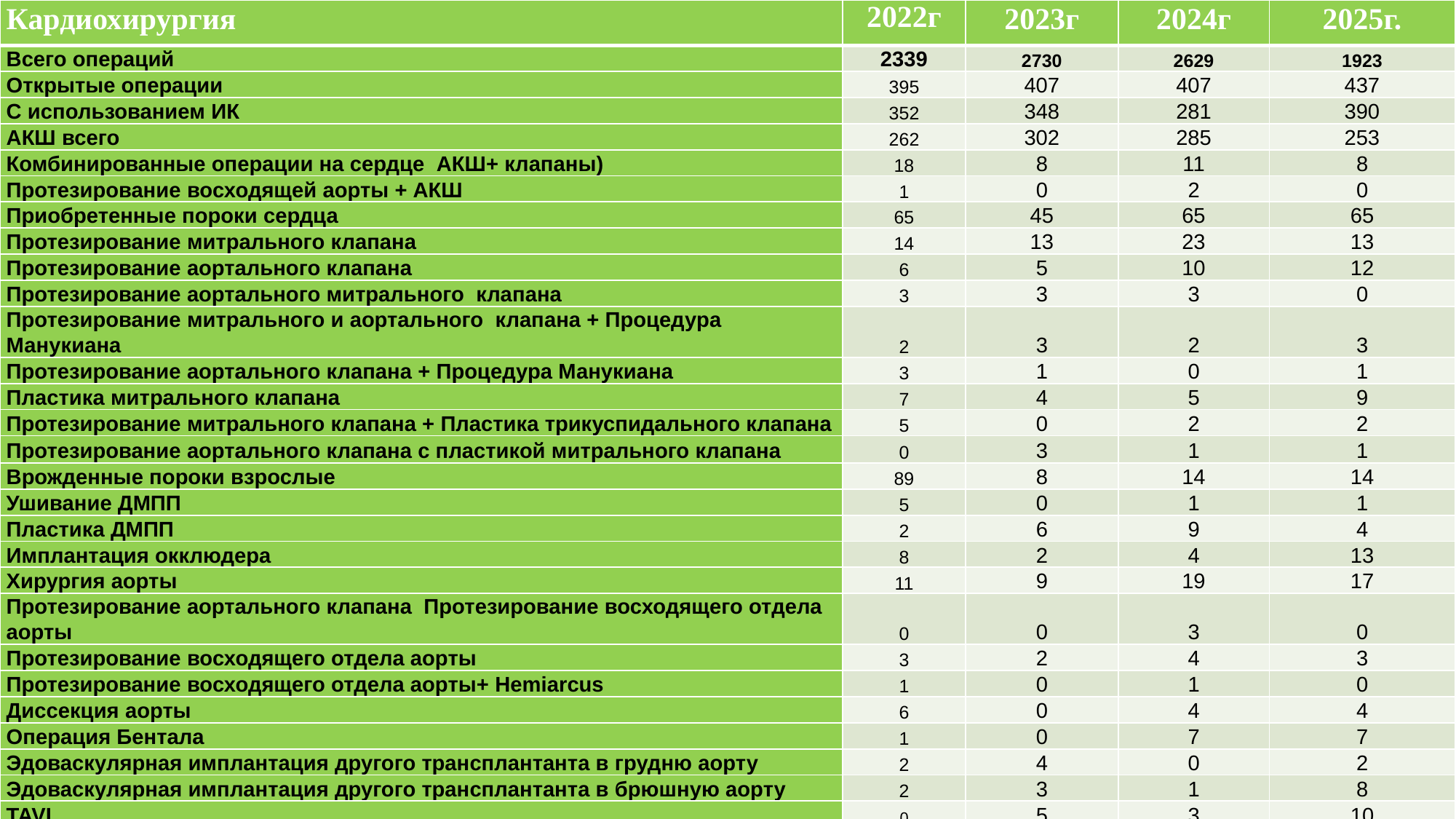

| Кардиохирургия | 2022г | 2023г | 2024г | 2025г. |
| --- | --- | --- | --- | --- |
| Всего операций | 2339 | 2730 | 2629 | 1923 |
| Открытые операции | 395 | 407 | 407 | 437 |
| С использованием ИК | 352 | 348 | 281 | 390 |
| АКШ всего | 262 | 302 | 285 | 253 |
| Комбинированные операции на сердце АКШ+ клапаны) | 18 | 8 | 11 | 8 |
| Протезирование восходящей аорты + АКШ | 1 | 0 | 2 | 0 |
| Приобретенные пороки сердца | 65 | 45 | 65 | 65 |
| Протезирование митрального клапана | 14 | 13 | 23 | 13 |
| Протезирование аортального клапана | 6 | 5 | 10 | 12 |
| Протезирование аортального митрального клапана | 3 | 3 | 3 | 0 |
| Протезирование митрального и аортального клапана + Процедура Манукиана | 2 | 3 | 2 | 3 |
| Протезирование аортального клапана + Процедура Манукиана | 3 | 1 | 0 | 1 |
| Пластика митрального клапана | 7 | 4 | 5 | 9 |
| Протезирование митрального клапана + Пластика трикуспидального клапана | 5 | 0 | 2 | 2 |
| Протезирование аортального клапана с пластикой митрального клапана | 0 | 3 | 1 | 1 |
| Врожденные пороки взрослые | 89 | 8 | 14 | 14 |
| Ушивание ДМПП | 5 | 0 | 1 | 1 |
| Пластика ДМПП | 2 | 6 | 9 | 4 |
| Имплантация окклюдера | 8 | 2 | 4 | 13 |
| Хирургия аорты | 11 | 9 | 19 | 17 |
| Протезирование аортального клапана Протезирование восходящего отдела аорты | 0 | 0 | 3 | 0 |
| Протезирование восходящего отдела аорты | 3 | 2 | 4 | 3 |
| Протезирование восходящего отдела аорты+ Hemiarcus | 1 | 0 | 1 | 0 |
| Диссекция аорты | 6 | 0 | 4 | 4 |
| Операция Бентала | 1 | 0 | 7 | 7 |
| Эдоваскулярная имплантация другого трансплантанта в грудню аорту | 2 | 4 | 0 | 2 |
| Эдоваскулярная имплантация другого трансплантанта в брюшную аорту | 2 | 3 | 1 | 8 |
| TAVI | 0 | 5 | 3 | 10 |